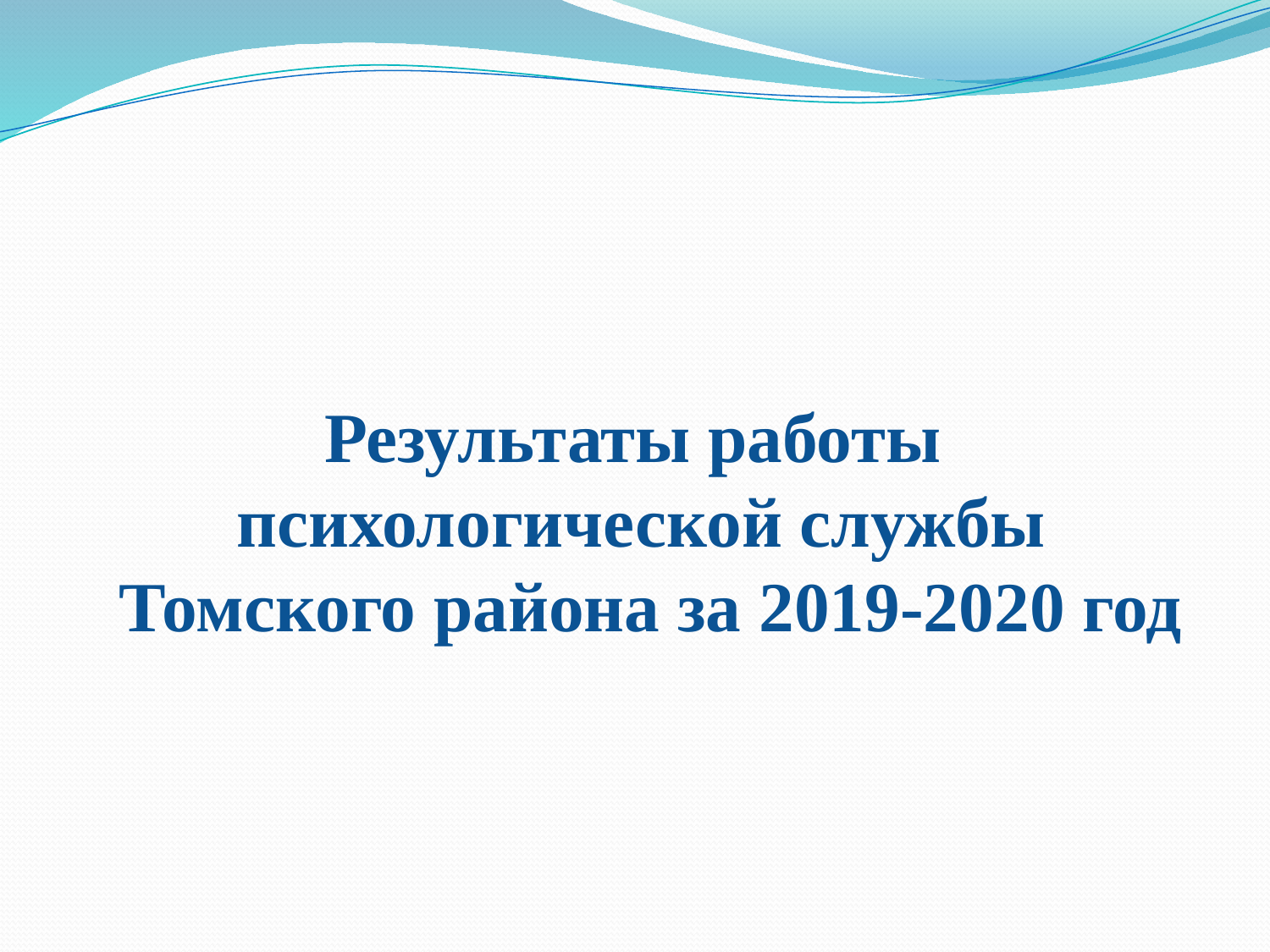

# Результаты работы психологической службы Томского района за 2019-2020 год